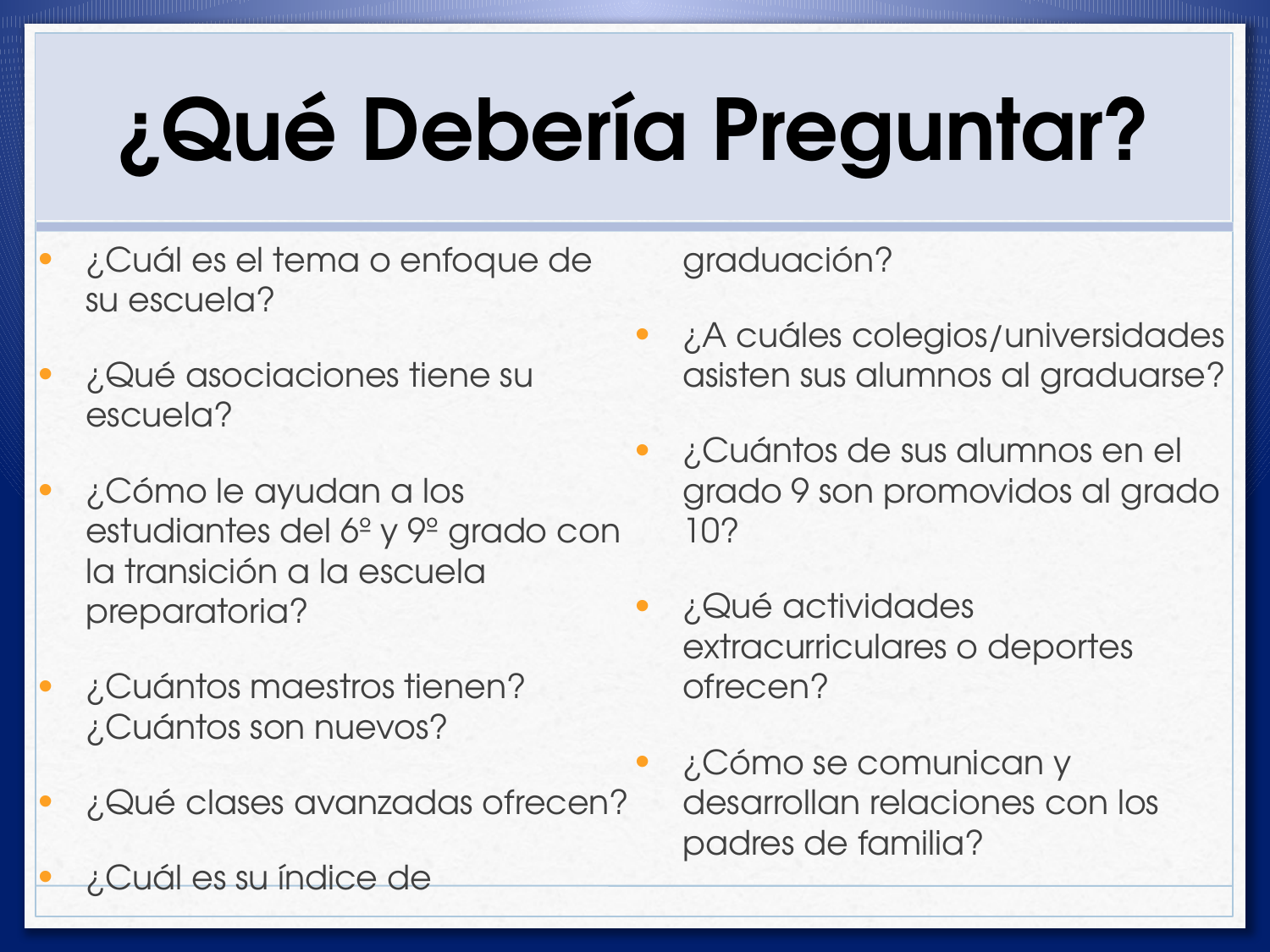

# ¿Qué Debería Preguntar?
¿Cuál es el tema o enfoque de su escuela?
¿Qué asociaciones tiene su escuela?
¿Cómo le ayudan a los estudiantes del 6º y 9º grado con la transición a la escuela preparatoria?
¿Cuántos maestros tienen?  ¿Cuántos son nuevos?
¿Qué clases avanzadas ofrecen?
¿Cuál es su índice de graduación?
¿A cuáles colegios/universidades asisten sus alumnos al graduarse?
¿Cuántos de sus alumnos en el grado 9 son promovidos al grado 10?
¿Qué actividades extracurriculares o deportes ofrecen?
¿Cómo se comunican y desarrollan relaciones con los padres de familia?